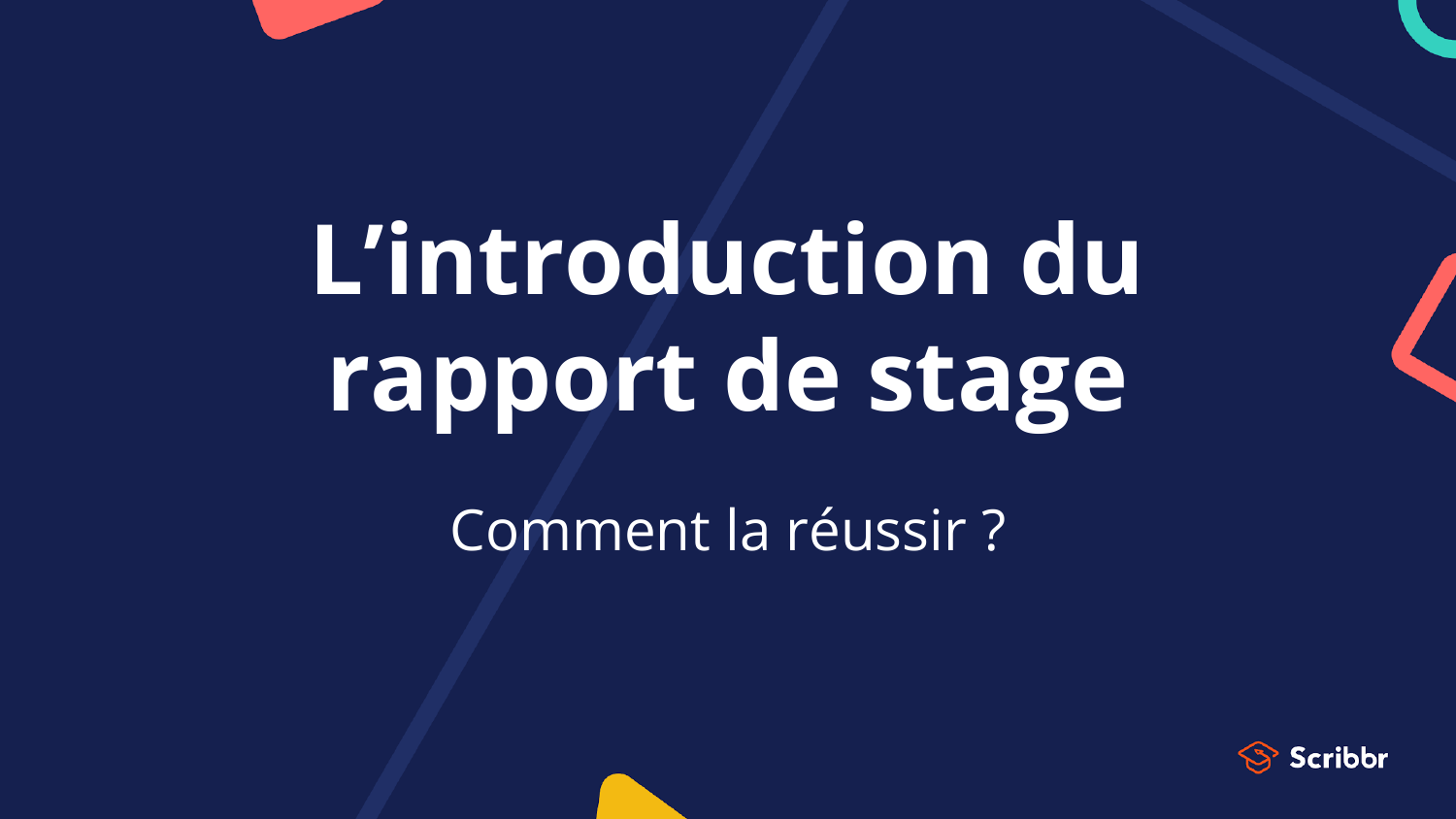

# L’introduction du rapport de stage
Comment la réussir ?